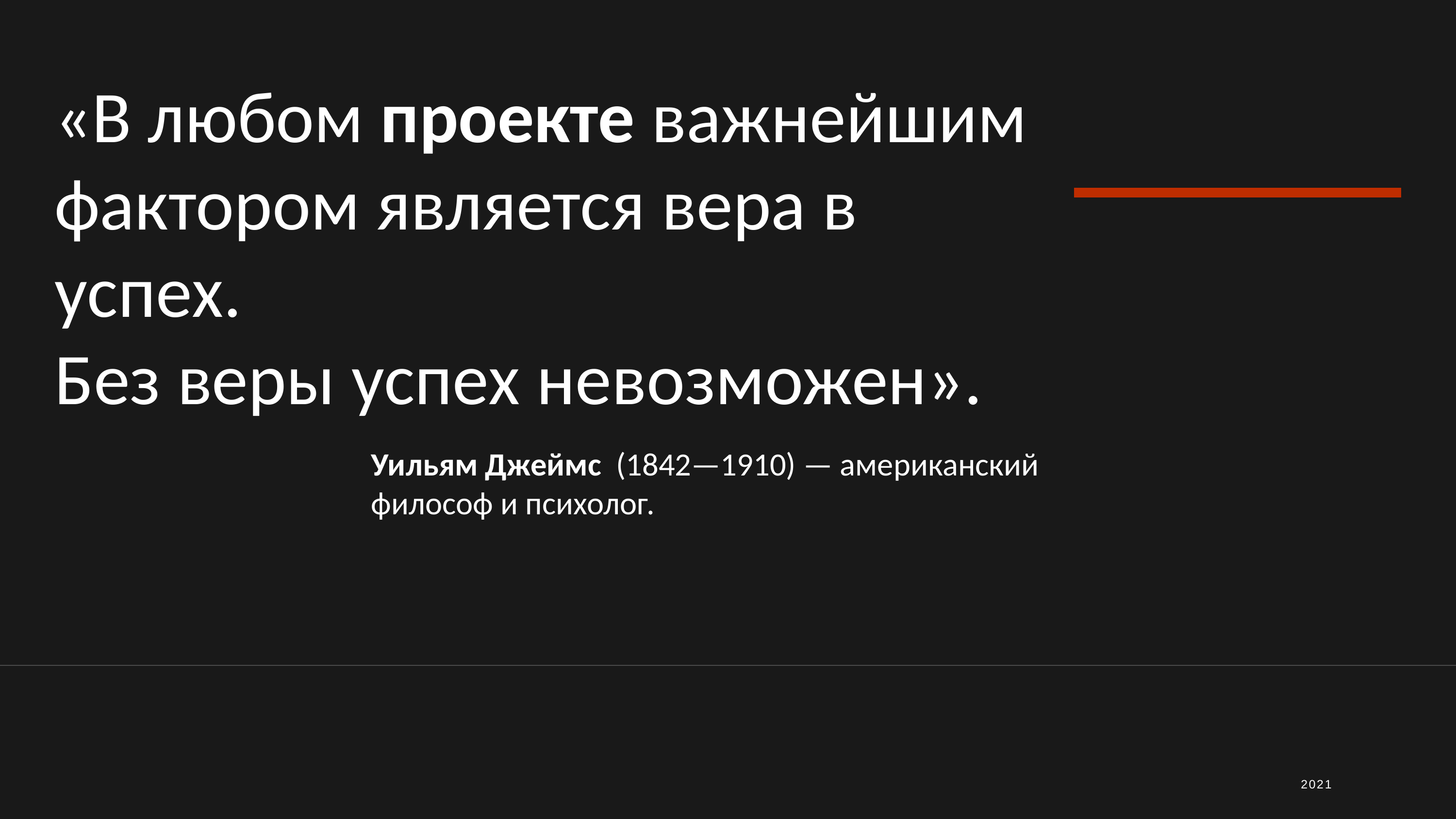

«В любом проекте важнейшим фактором является вера в успех.
Без веры успех невозможен».

Уильям Джеймс  (1842—1910) — американский философ и психолог.
2021